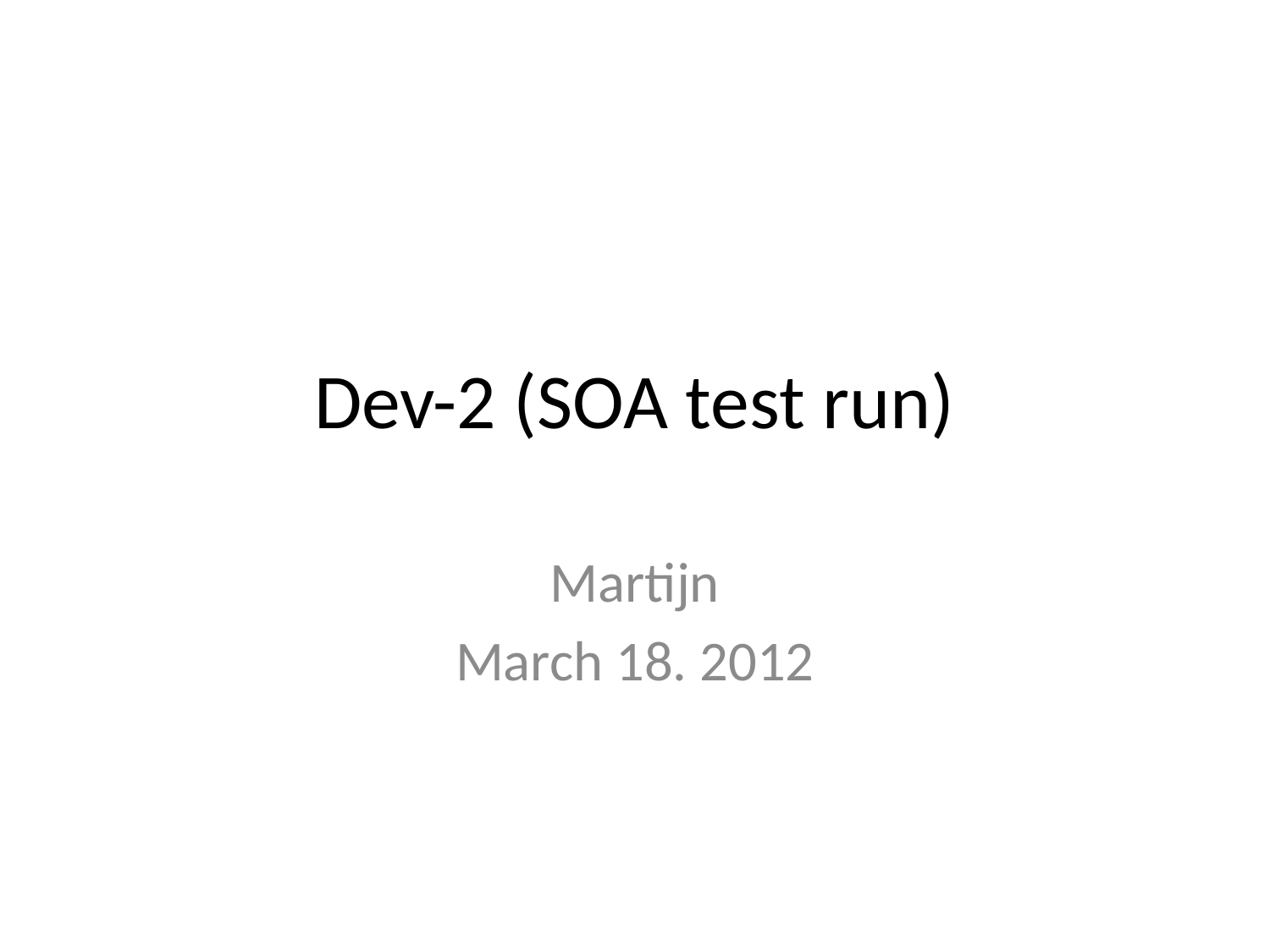

# Dev-2 (SOA test run)
Martijn
March 18. 2012